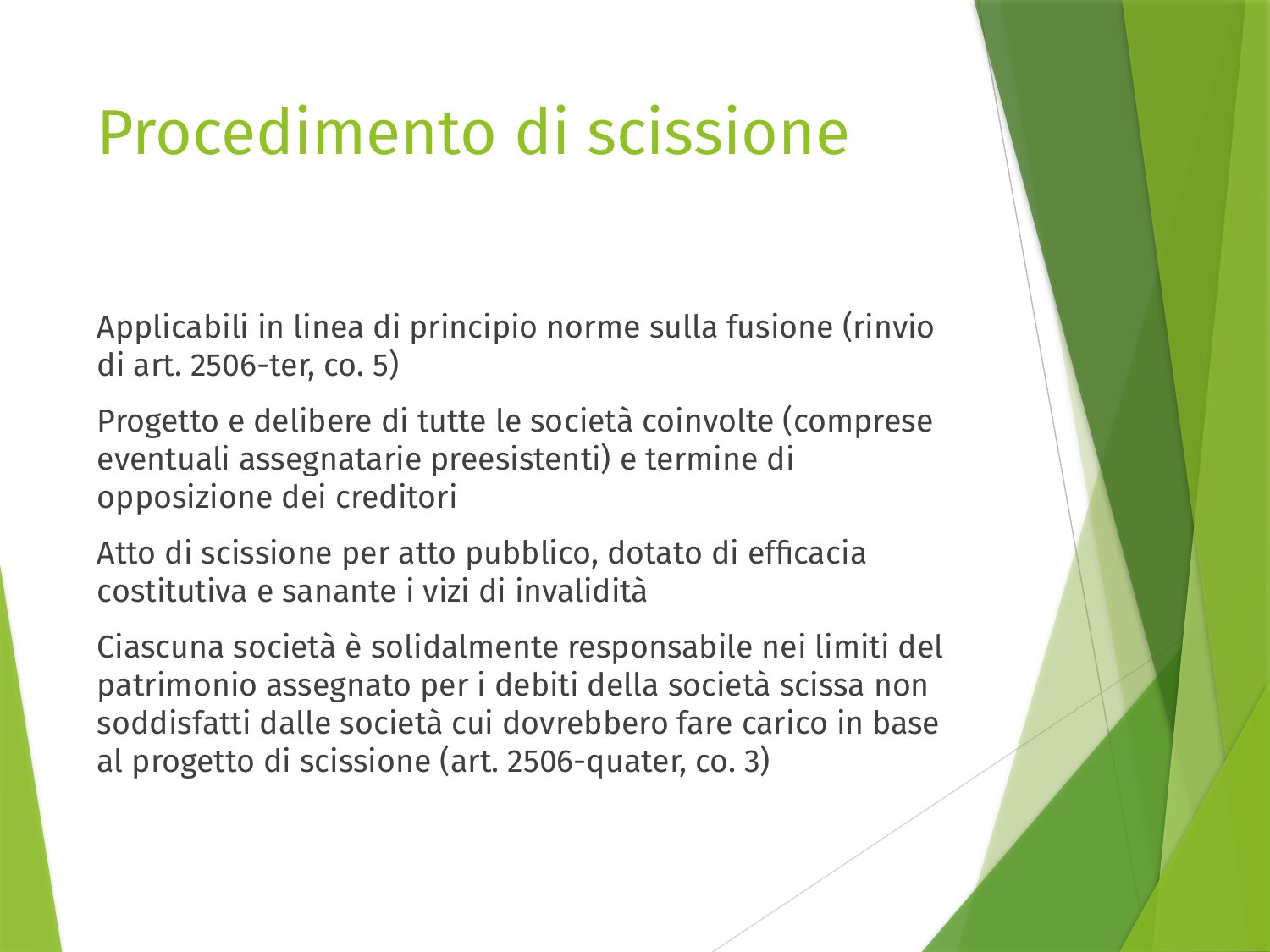

# Procedimento di scissione
Applicabili in linea di principio norme sulla fusione (rinvio di art. 2506-ter, co. 5)
Progetto e delibere di tutte le società coinvolte (comprese eventuali assegnatarie preesistenti) e termine di opposizione dei creditori
Atto di scissione per atto pubblico, dotato di efficacia costitutiva e sanante i vizi di invalidità
Ciascuna società è solidalmente responsabile nei limiti del patrimonio assegnato per i debiti della società scissa non soddisfatti dalle società cui dovrebbero fare carico in base al progetto di scissione (art. 2506-quater, co. 3)